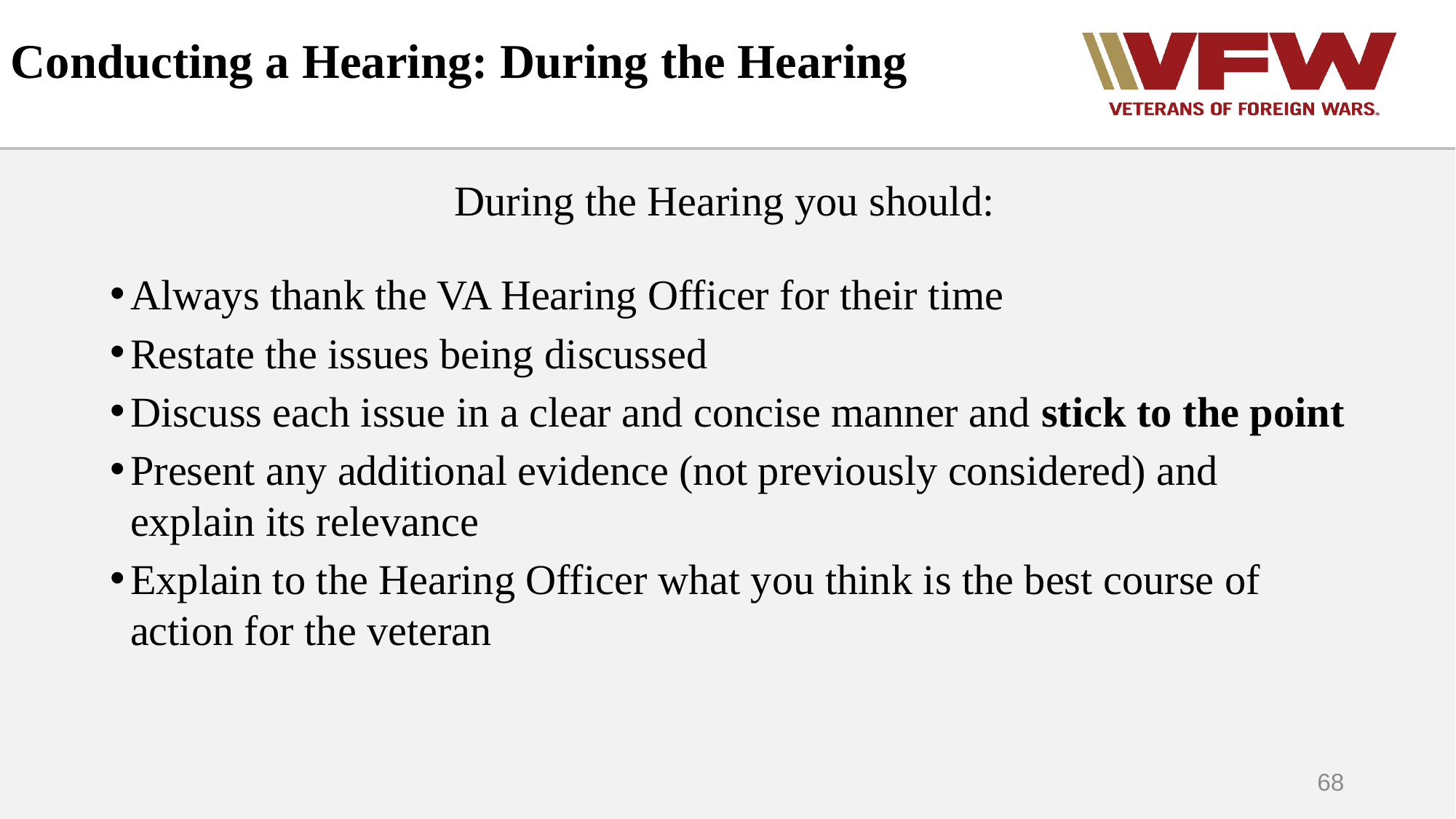

# Conducting a Hearing: During the Hearing
During the Hearing you should:

Always thank the VA Hearing Officer for their time
Restate the issues being discussed
Discuss each issue in a clear and concise manner and stick to the point
Present any additional evidence (not previously considered) and explain its relevance
Explain to the Hearing Officer what you think is the best course of action for the veteran

68